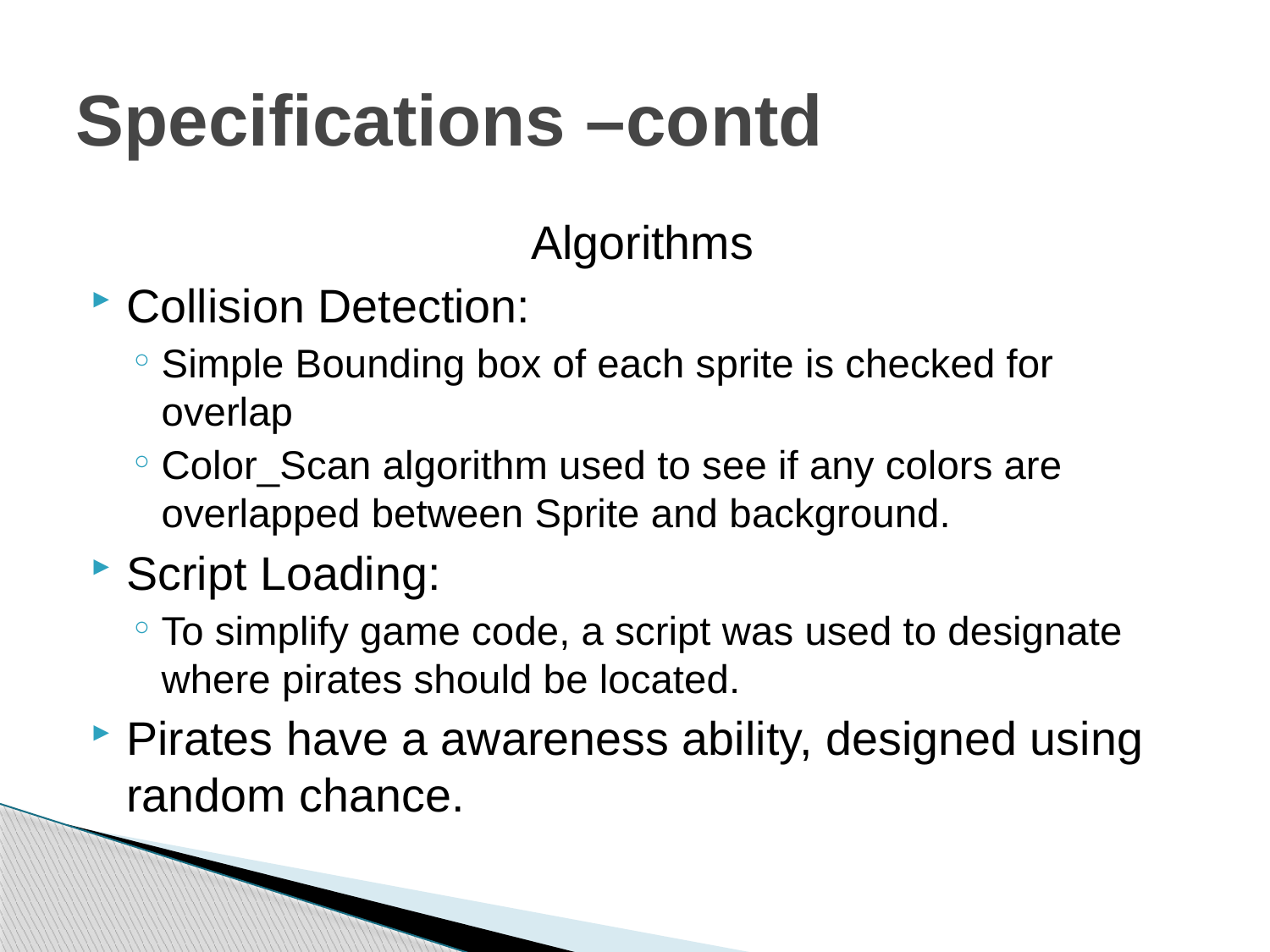

# Specifications –contd
Algorithms
Collision Detection:
Simple Bounding box of each sprite is checked for overlap
Color_Scan algorithm used to see if any colors are overlapped between Sprite and background.
Script Loading:
To simplify game code, a script was used to designate where pirates should be located.
Pirates have a awareness ability, designed using random chance.